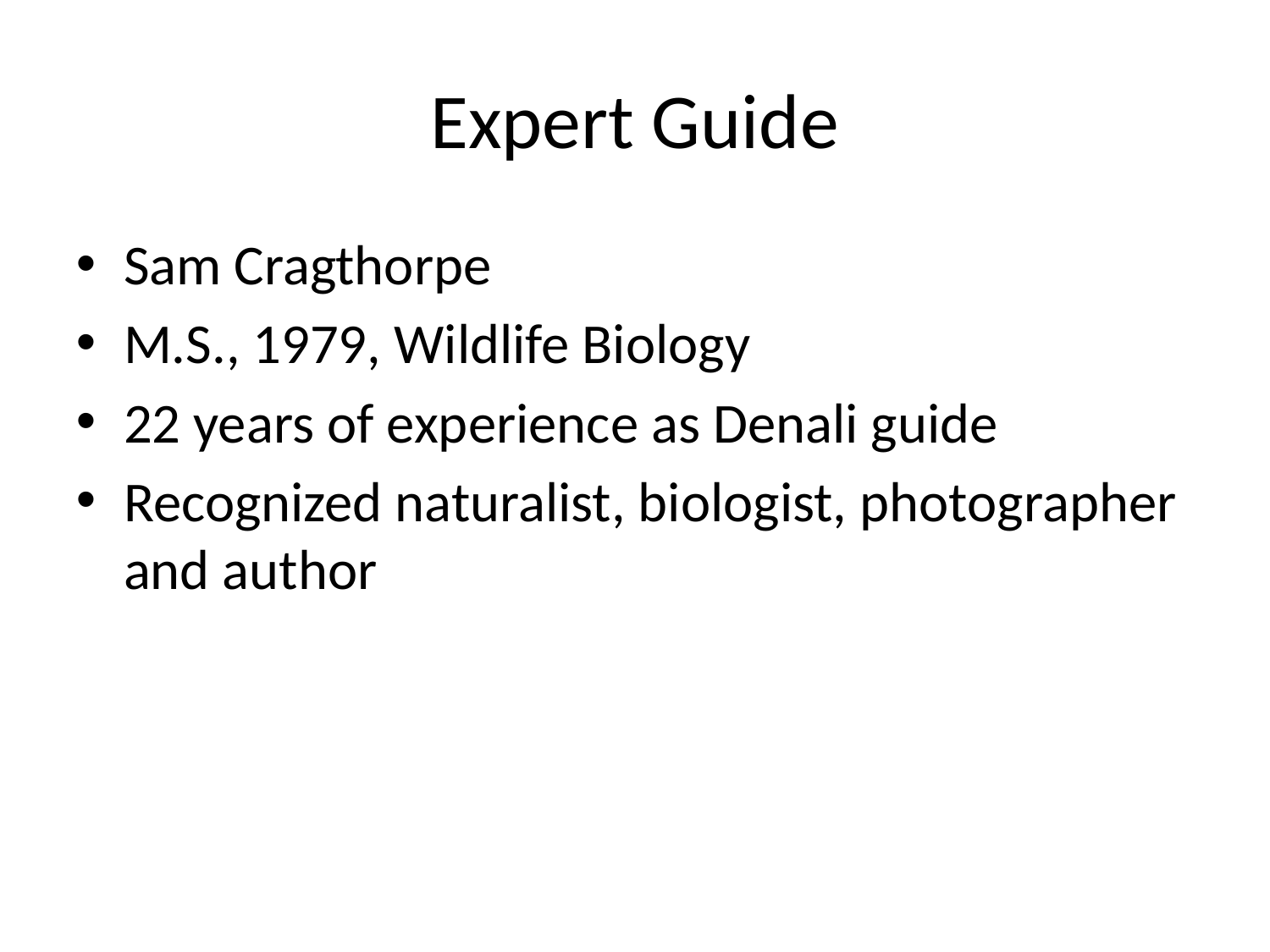

# Expert Guide
Sam Cragthorpe
M.S., 1979, Wildlife Biology
22 years of experience as Denali guide
Recognized naturalist, biologist, photographer and author